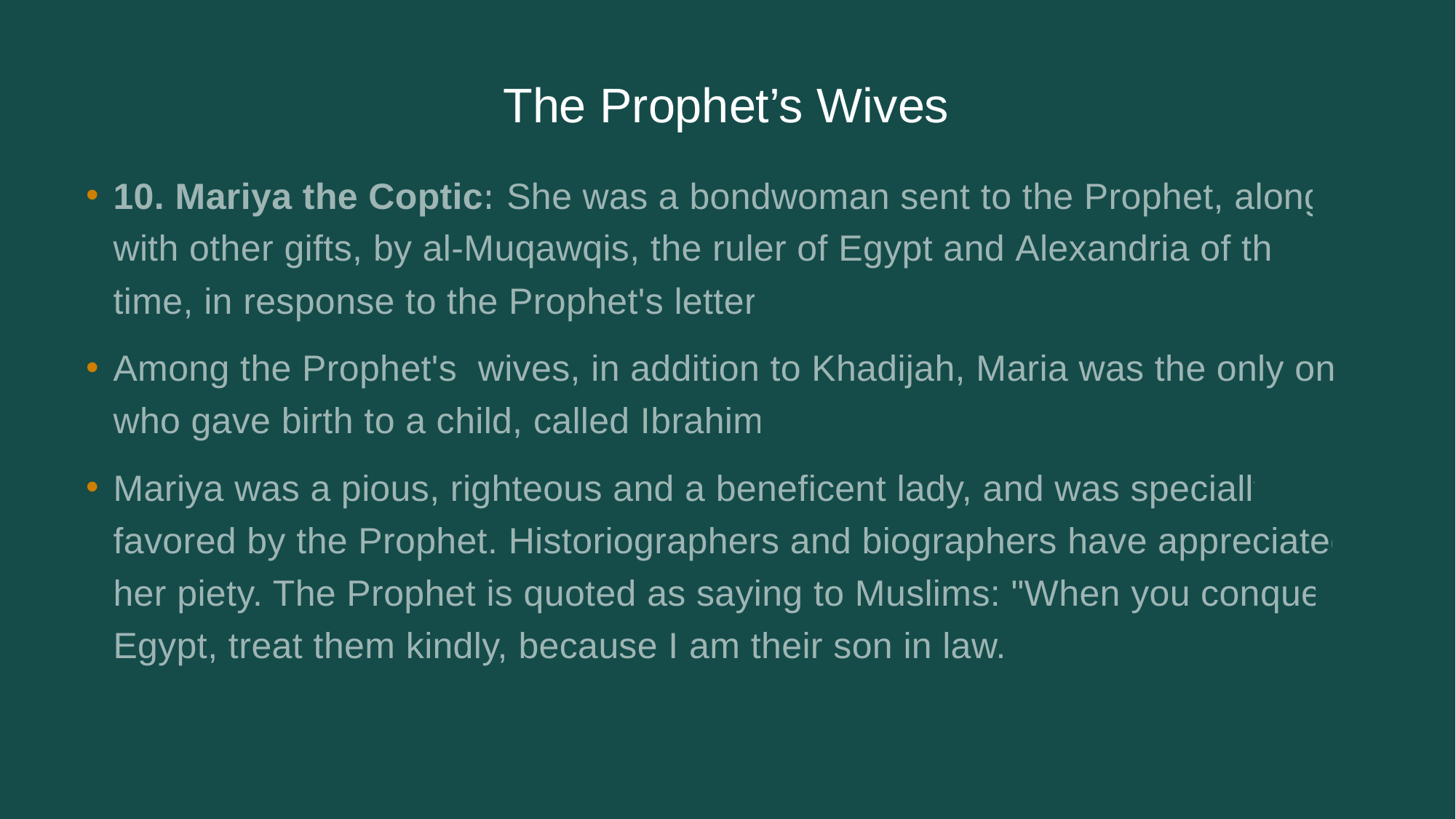

# The Prophet’s Wives
10. Mariya the Coptic: She was a bondwoman sent to the Prophet, along with other gifts, by al-Muqawqis, the ruler of Egypt and Alexandria of the time, in response to the Prophet's letter.
Among the Prophet's  wives, in addition to Khadijah, Maria was the only one who gave birth to a child, called Ibrahim.
Mariya was a pious, righteous and a beneficent lady, and was specially favored by the Prophet. Historiographers and biographers have appreciated her piety. The Prophet is quoted as saying to Muslims: "When you conquer Egypt, treat them kindly, because I am their son in law."